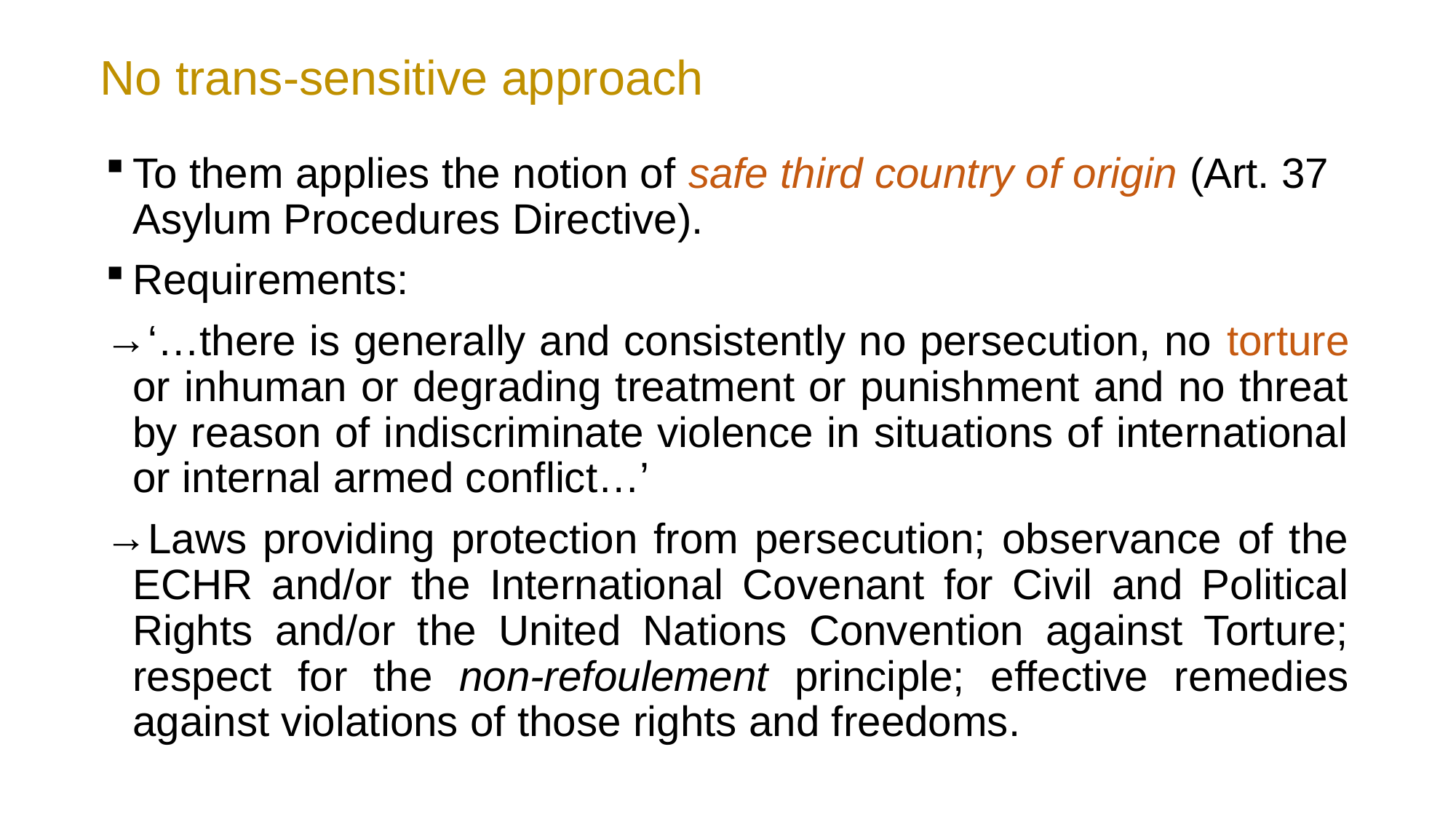

# No trans-sensitive approach
To them applies the notion of safe third country of origin (Art. 37 Asylum Procedures Directive).
Requirements:
‘…there is generally and consistently no persecution, no torture or inhuman or degrading treatment or punishment and no threat by reason of indiscriminate violence in situations of international or internal armed conflict…’
Laws providing protection from persecution; observance of the ECHR and/or the International Covenant for Civil and Political Rights and/or the United Nations Convention against Torture; respect for the non-refoulement principle; effective remedies against violations of those rights and freedoms.